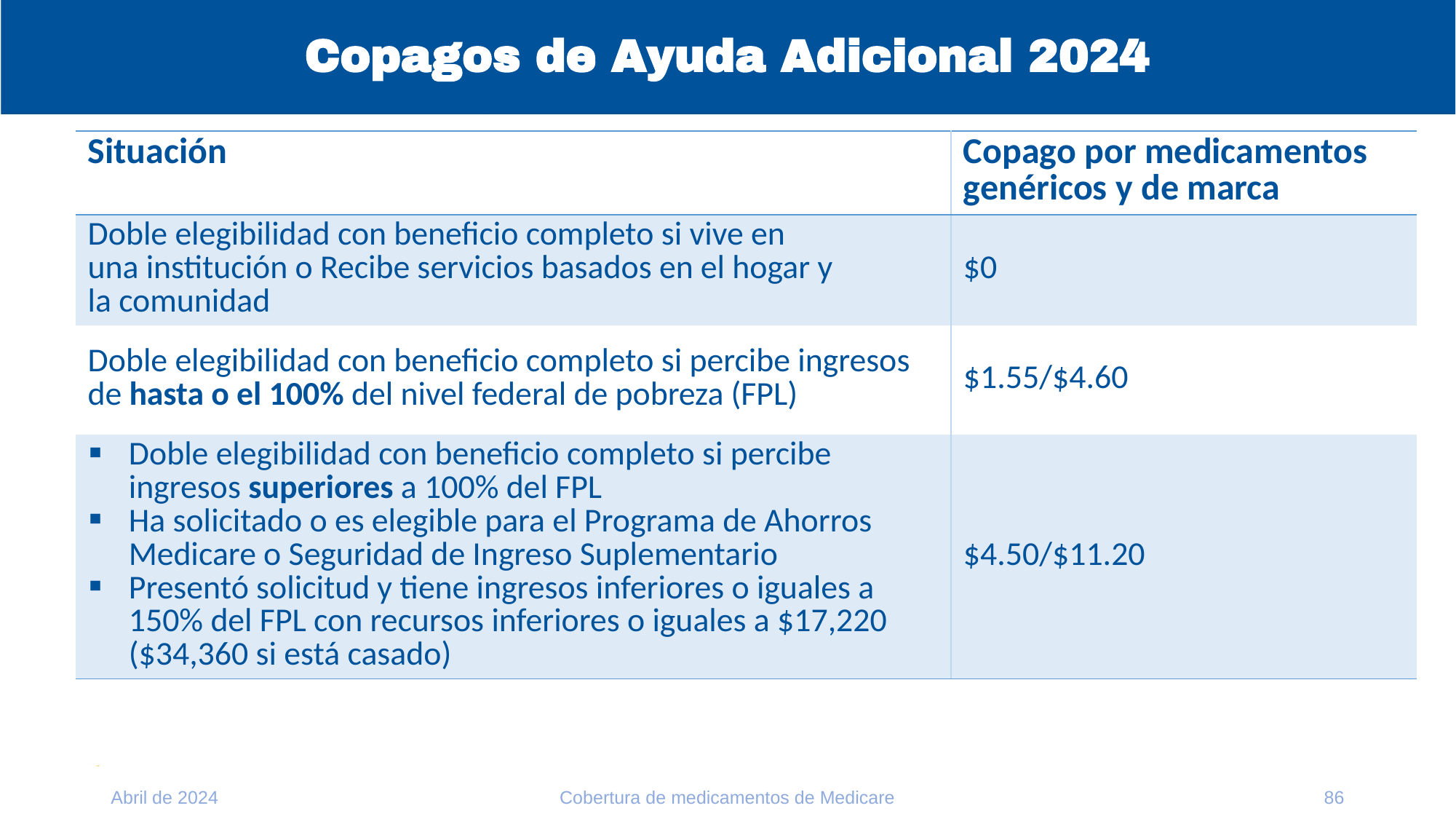

# Copagos de Ayuda Adicional 2024
| Situación | Copago por medicamentos genéricos y de marca |
| --- | --- |
| Doble elegibilidad con beneficio completo si vive en una institución o Recibe servicios basados en el hogar y la comunidad | $0 |
| Doble elegibilidad con beneficio completo si percibe ingresos de hasta o el 100% del nivel federal de pobreza (FPL) | $1.55/$4.60 |
| Doble elegibilidad con beneficio completo si percibe ingresos superiores a 100% del FPL Ha solicitado o es elegible para el Programa de Ahorros Medicare o Seguridad de Ingreso Suplementario Presentó solicitud y tiene ingresos inferiores o iguales a 150% del FPL con recursos inferiores o iguales a $17,220 ($34,360 si está casado) | $4.50/$11.20 |
Abril de 2024
Cobertura de medicamentos de Medicare
86